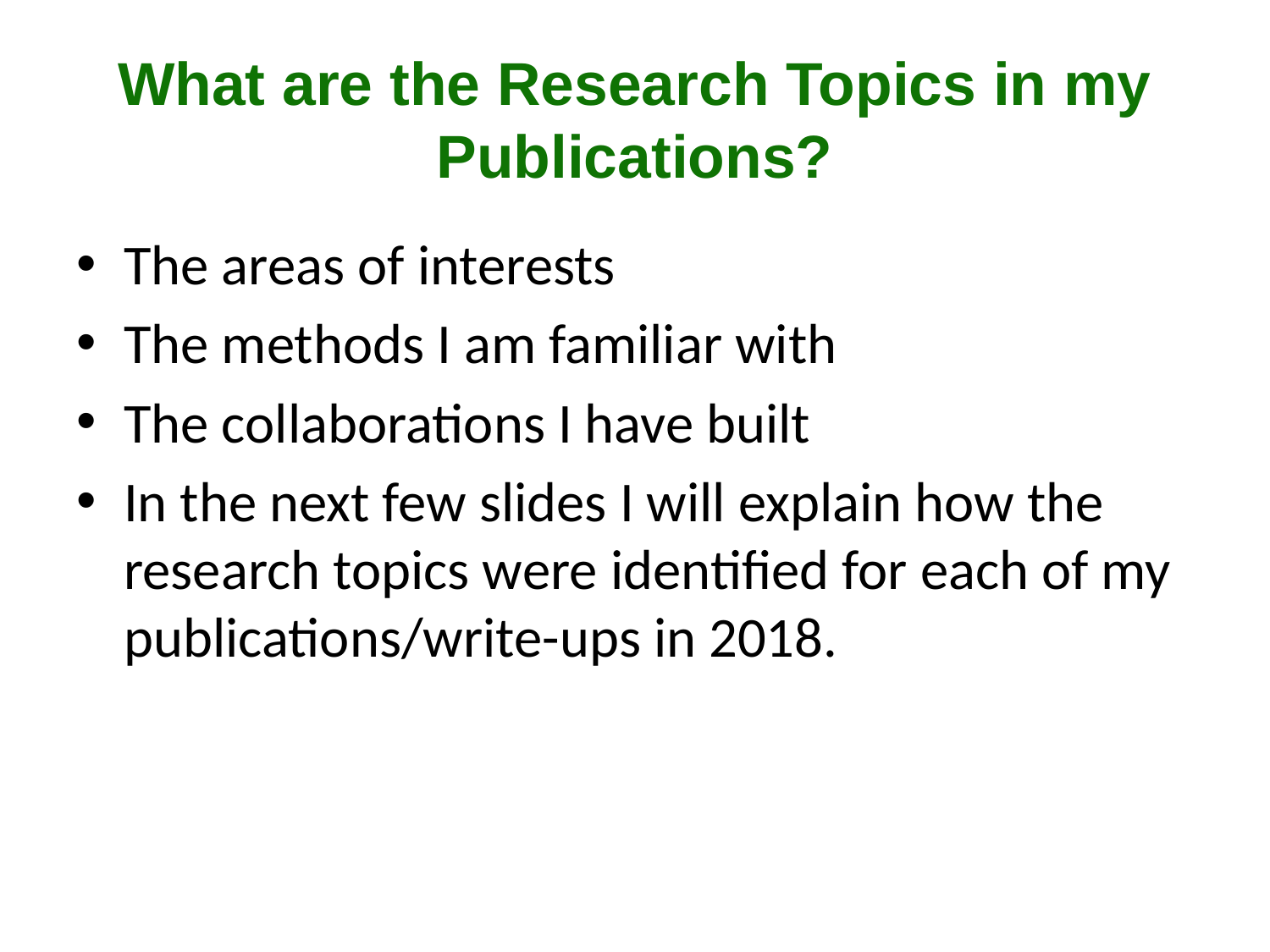

# What are the Research Topics in my Publications?
The areas of interests
The methods I am familiar with
The collaborations I have built
In the next few slides I will explain how the research topics were identified for each of my publications/write-ups in 2018.